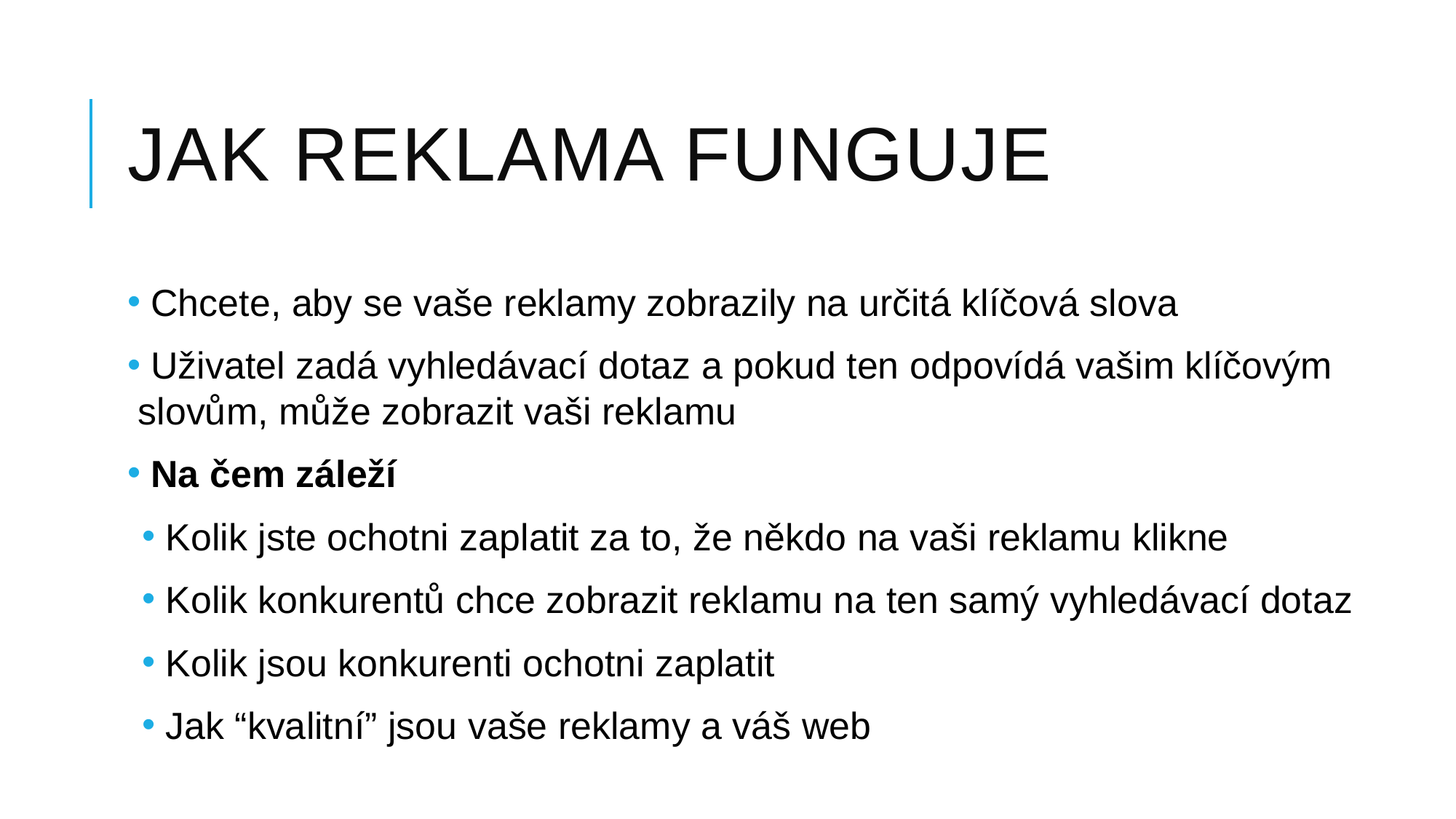

# Jak reklama funguje
 Chcete, aby se vaše reklamy zobrazily na určitá klíčová slova
 Uživatel zadá vyhledávací dotaz a pokud ten odpovídá vašim klíčovým slovům, může zobrazit vaši reklamu
 Na čem záleží
 Kolik jste ochotni zaplatit za to, že někdo na vaši reklamu klikne
 Kolik konkurentů chce zobrazit reklamu na ten samý vyhledávací dotaz
 Kolik jsou konkurenti ochotni zaplatit
 Jak “kvalitní” jsou vaše reklamy a váš web